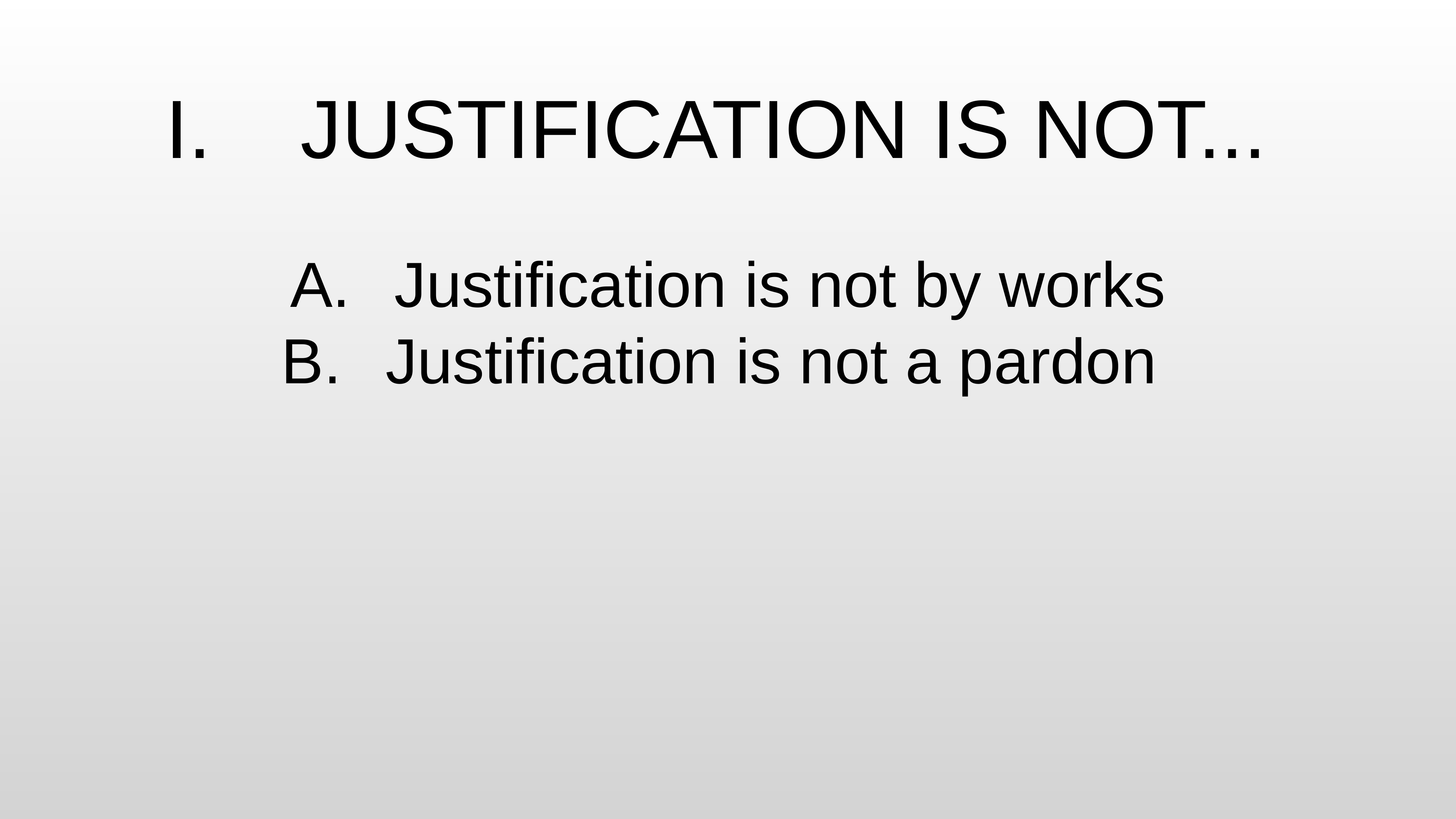

# JUSTIFICATION IS NOT...
Justification is not by works
Justification is not a pardon